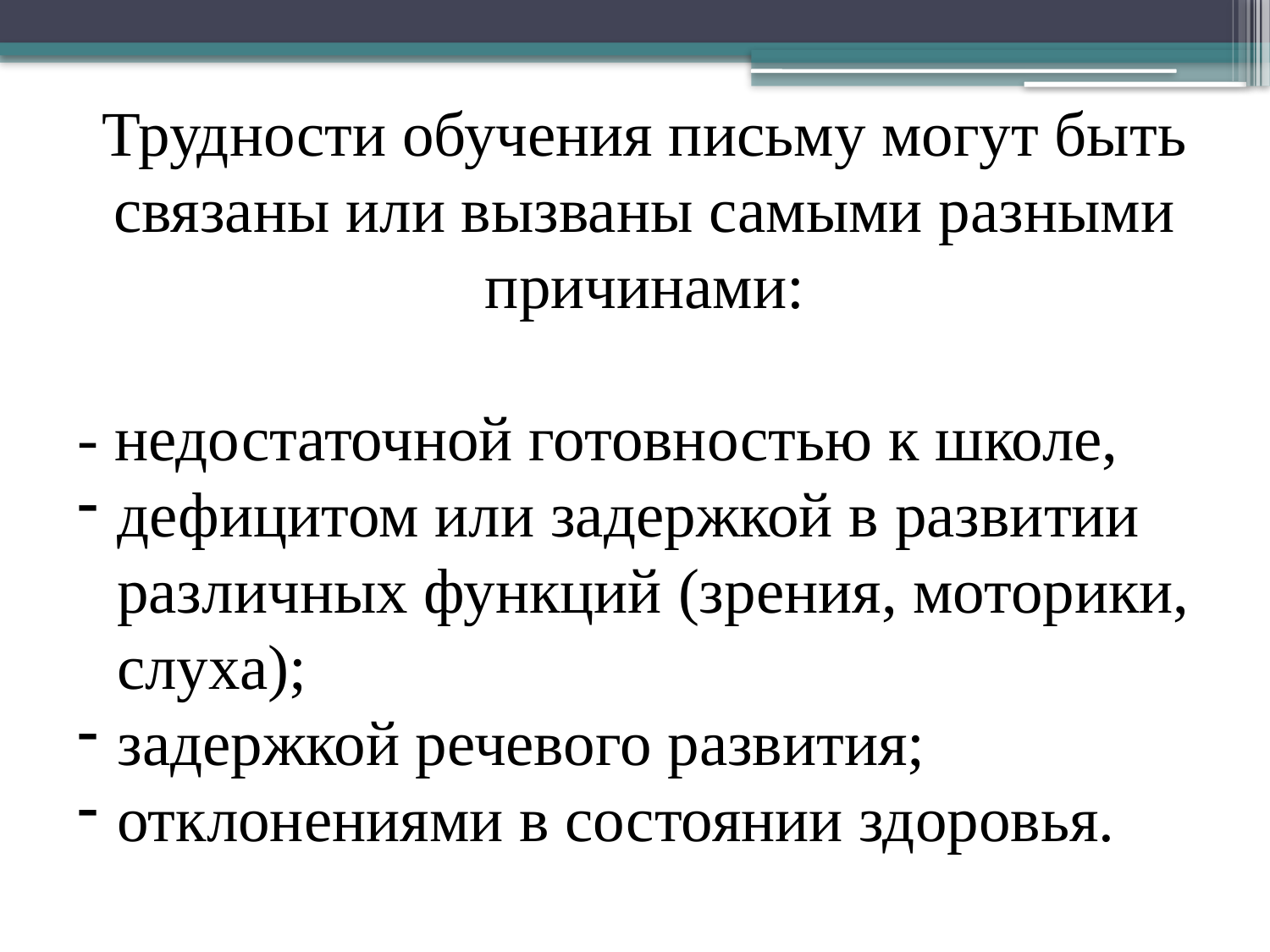

Трудности обучения письму могут быть связаны или вызваны самыми разными причинами:

- недостаточной готовностью к школе,
дефицитом или задержкой в развитии различных функций (зрения, моторики, слуха);
задержкой речевого развития;
отклонениями в состоянии здоровья.